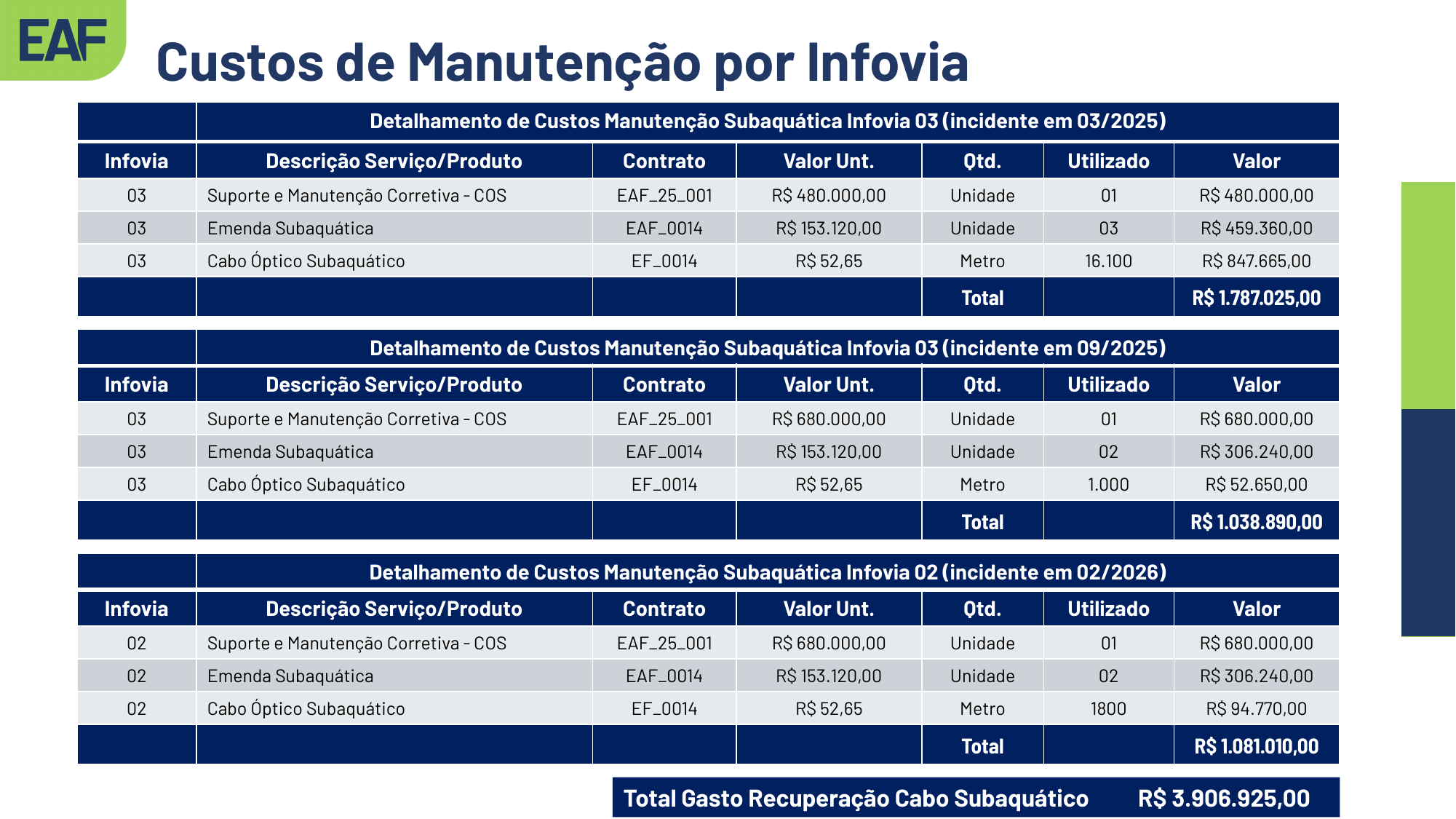

Custos de Manutenção por Infovia
|  | Detalhamento de Custos Manutenção Subaquática Infovia 03 (incidente em 03/2025) |  |  |  |  |  |
| --- | --- | --- | --- | --- | --- | --- |
| Infovia | Descrição Serviço/Produto | Contrato | Valor Unt. | Qtd. | Utilizado | Valor |
| 03 | Suporte e Manutenção Corretiva - COS | EAF\_25\_001 | R$ 480.000,00 | Unidade | 01 | R$ 480.000,00 |
| 03 | Emenda Subaquática | EAF\_0014 | R$ 153.120,00 | Unidade | 03 | R$ 459.360,00 |
| 03 | Cabo Óptico Subaquático | EF\_0014 | R$ 52,65 | Metro | 16.100 | R$ 847.665,00 |
|  |  |  |  | Total |  | R$ 1.787.025,00 |

|  | Detalhamento de Custos Manutenção Subaquática Infovia 03 (incidente em 09/2025) |  |  |  |  |  |
| --- | --- | --- | --- | --- | --- | --- |
| Infovia | Descrição Serviço/Produto | Contrato | Valor Unt. | Qtd. | Utilizado | Valor |
| 03 | Suporte e Manutenção Corretiva - COS | EAF\_25\_001 | R$ 680.000,00 | Unidade | 01 | R$ 680.000,00 |
| 03 | Emenda Subaquática | EAF\_0014 | R$ 153.120,00 | Unidade | 02 | R$ 306.240,00 |
| 03 | Cabo Óptico Subaquático | EF\_0014 | R$ 52,65 | Metro | 1.000 | R$ 52.650,00 |
|  |  |  |  | Total |  | R$ 1.038.890,00 |

|  | Detalhamento de Custos Manutenção Subaquática Infovia 02 (incidente em 02/2026) |  |  |  |  |  |
| --- | --- | --- | --- | --- | --- | --- |
| Infovia | Descrição Serviço/Produto | Contrato | Valor Unt. | Qtd. | Utilizado | Valor |
| 02 | Suporte e Manutenção Corretiva - COS | EAF\_25\_001 | R$ 680.000,00 | Unidade | 01 | R$ 680.000,00 |
| 02 | Emenda Subaquática | EAF\_0014 | R$ 153.120,00 | Unidade | 02 | R$ 306.240,00 |
| 02 | Cabo Óptico Subaquático | EF\_0014 | R$ 52,65 | Metro | 1800 | R$ 94.770,00 |
|  |  |  |  | Total |  | R$ 1.081.010,00 |
Total Gasto Recuperação Cabo Subaquático          R$ 3.906.925,00